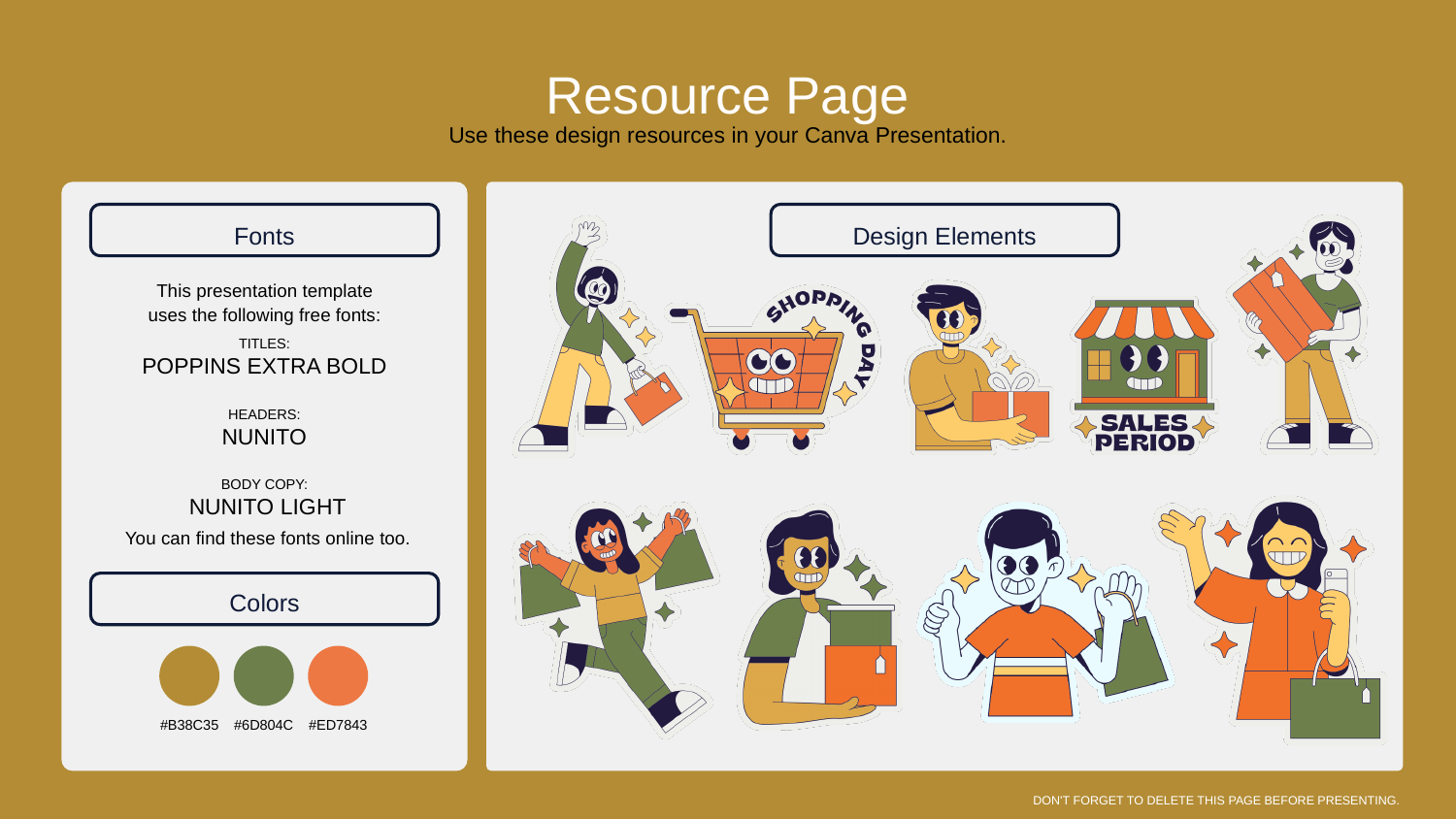

Resource Page
Use these design resources in your Canva Presentation.

Fonts
Design Elements

This presentation template
uses the following free fonts:

TITLES:
POPPINS EXTRA BOLD

HEADERS:
NUNITO

BODY COPY:
 NUNITO LIGHT

You can find these fonts online too.

Colors

#B38C35
#6D804C
#ED7843
DON'T FORGET TO DELETE THIS PAGE BEFORE PRESENTING.